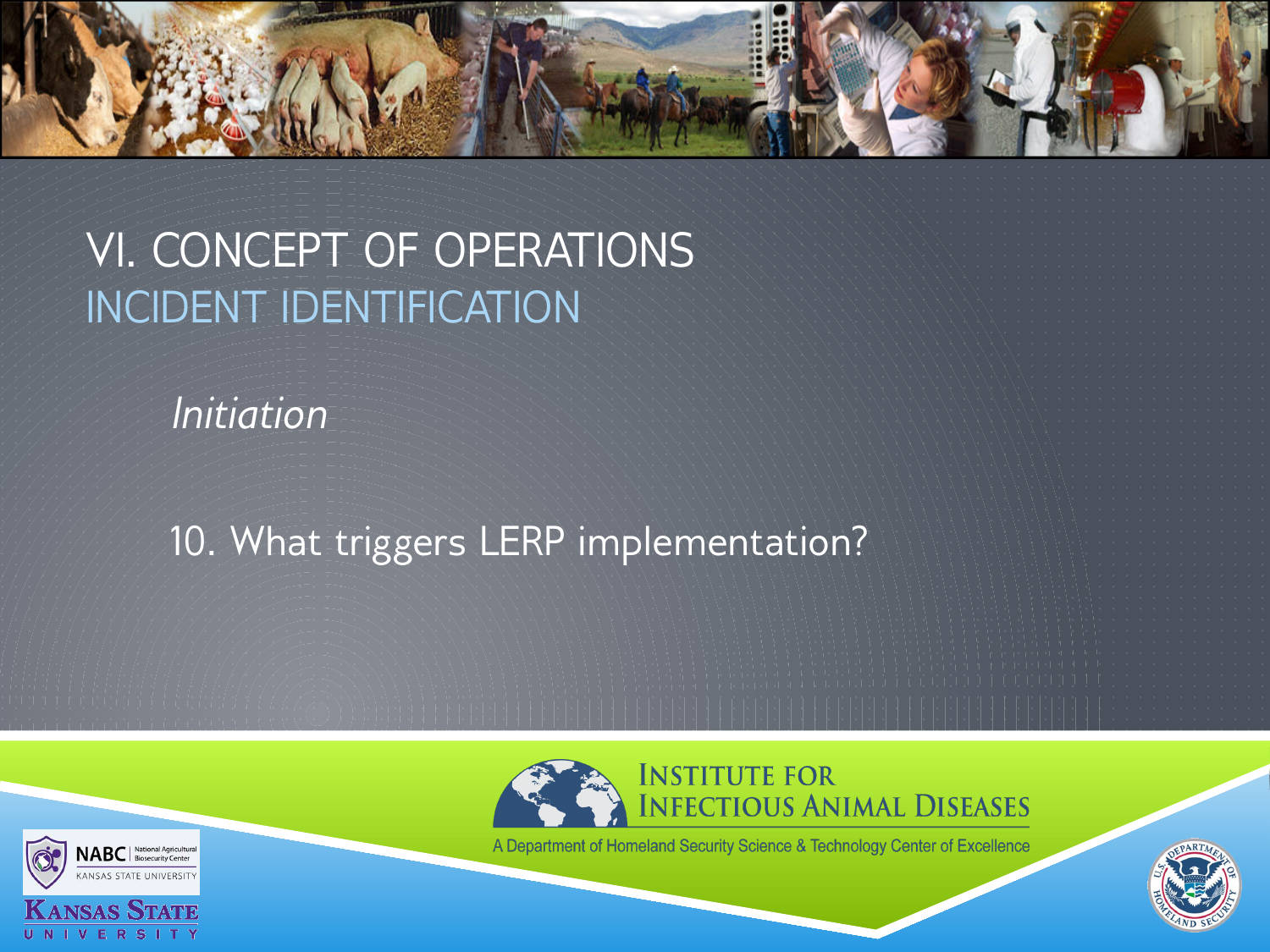

# VI. Concept of Operations Incident Identification
Initiation

10. What triggers LERP implementation?